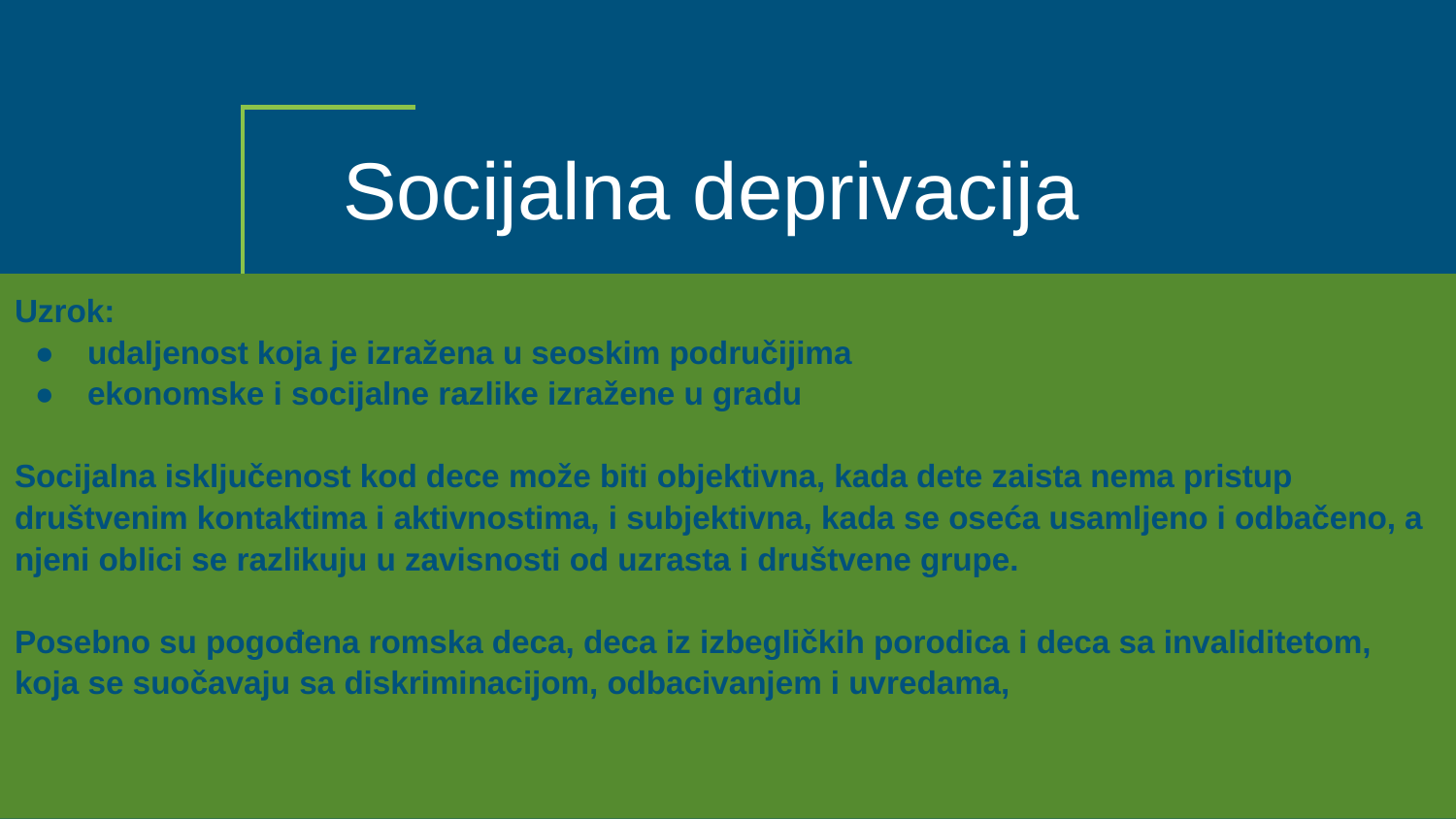

# Socijalna deprivacija
Uzrok:
udaljenost koja je izražena u seoskim područijima
ekonomske i socijalne razlike izražene u gradu

Socijalna isključenost kod dece može biti objektivna, kada dete zaista nema pristup društvenim kontaktima i aktivnostima, i subjektivna, kada se oseća usamljeno i odbačeno, a njeni oblici se razlikuju u zavisnosti od uzrasta i društvene grupe.

Posebno su pogođena romska deca, deca iz izbegličkih porodica i deca sa invaliditetom, koja se suočavaju sa diskriminacijom, odbacivanjem i uvredama,